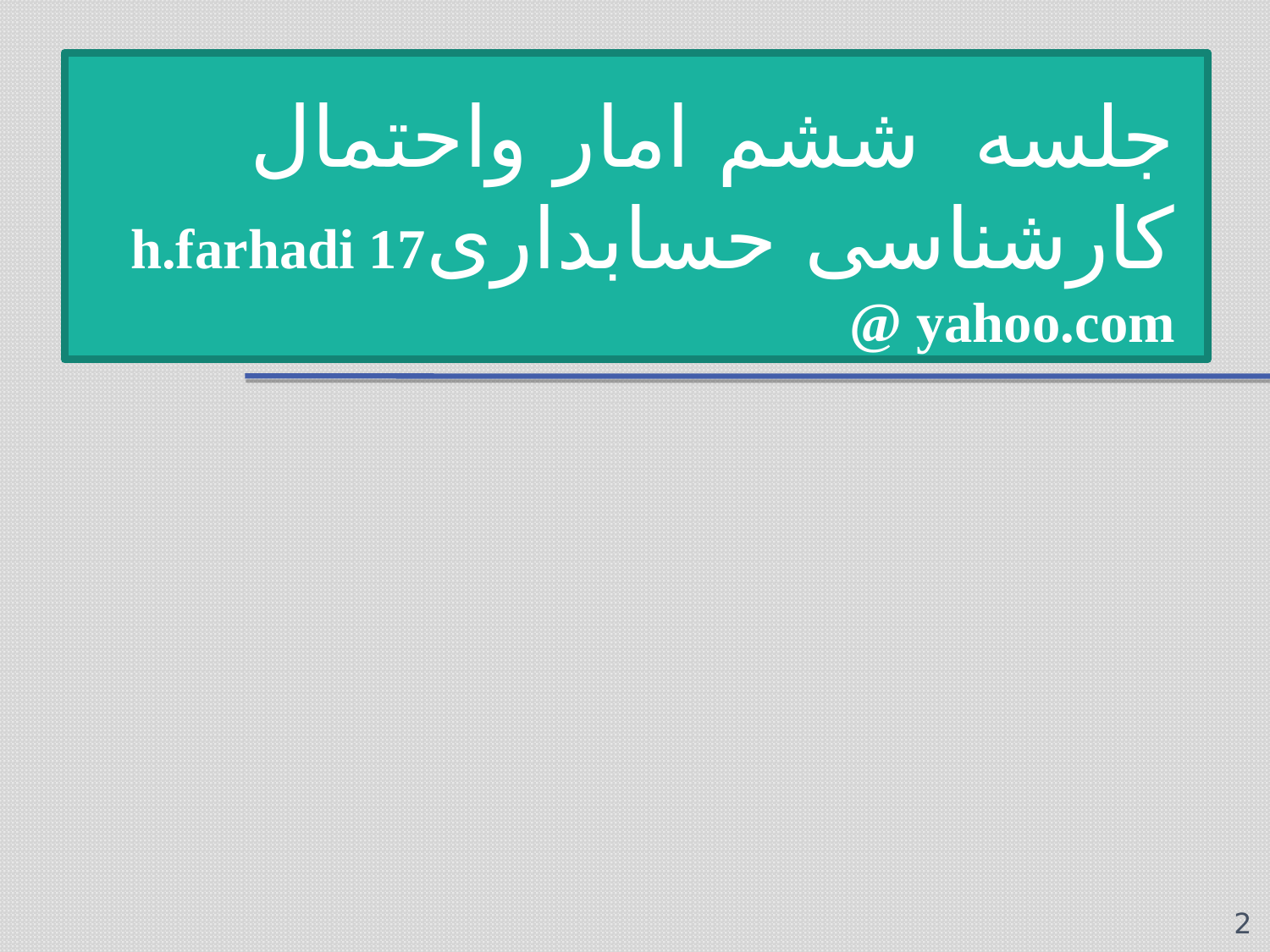

# جلسه  ششم امار واحتمال  کارشناسی حسابداریh.farhadi 17 @ yahoo.com
2